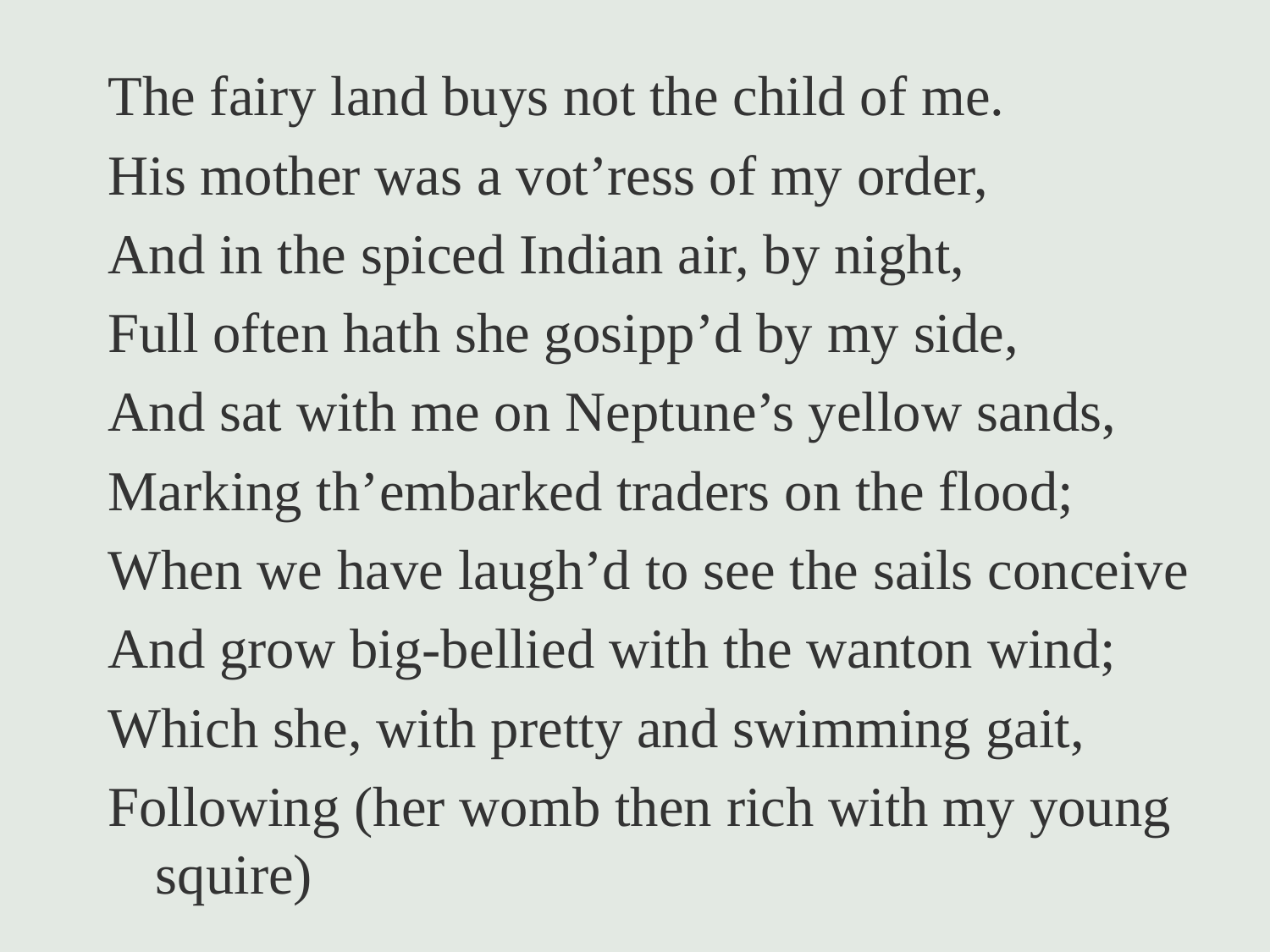

The fairy land buys not the child of me.
His mother was a vot’ress of my order,
And in the spiced Indian air, by night,
Full often hath she gosipp’d by my side,
And sat with me on Neptune’s yellow sands,
Marking th’embarked traders on the flood;
When we have laugh’d to see the sails conceive
And grow big-bellied with the wanton wind;
Which she, with pretty and swimming gait,
Following (her womb then rich with my young squire)